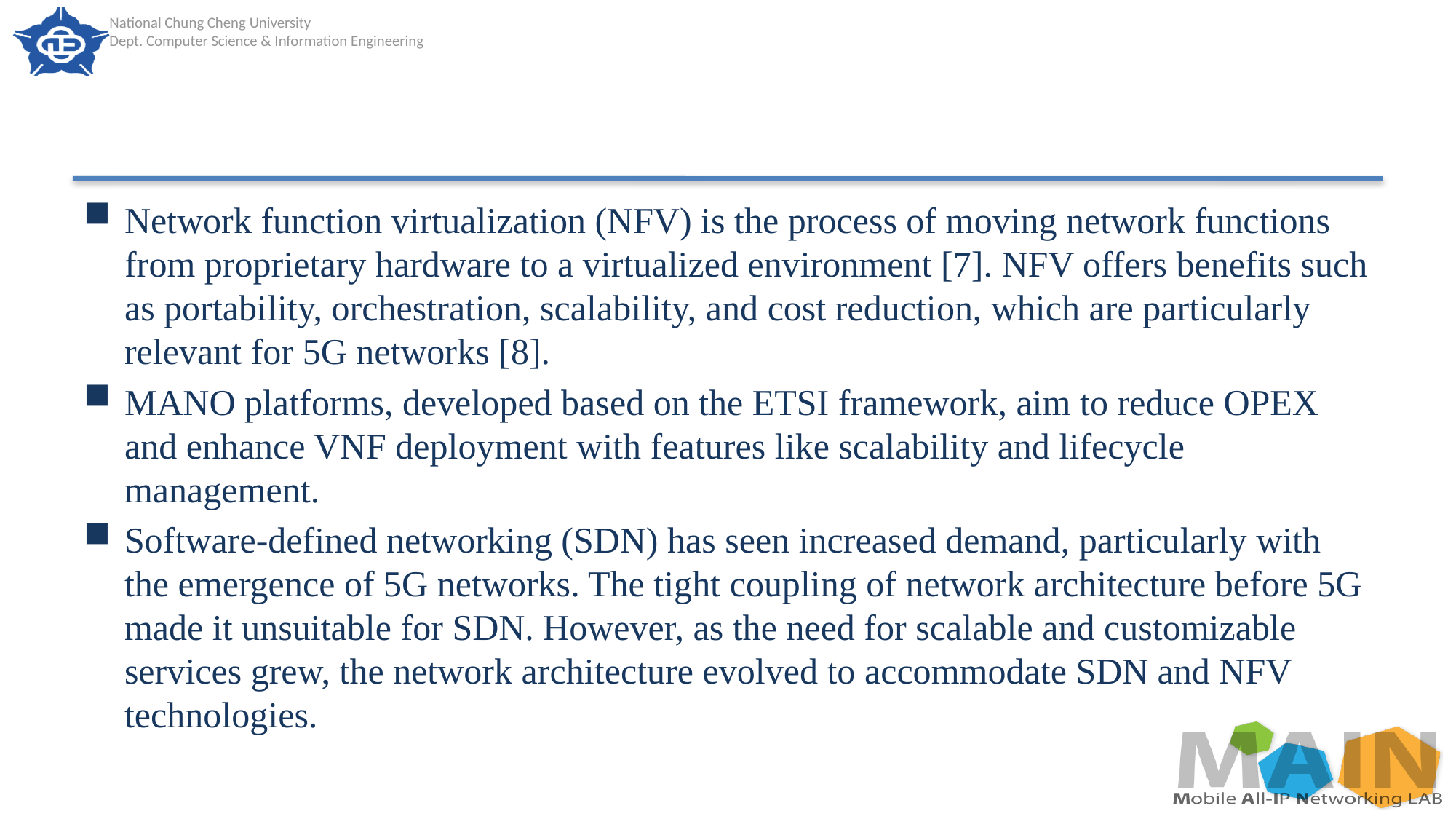

#
Network function virtualization (NFV) is the process of moving network functions from proprietary hardware to a virtualized environment [7]. NFV offers benefits such as portability, orchestration, scalability, and cost reduction, which are particularly relevant for 5G networks [8].
MANO platforms, developed based on the ETSI framework, aim to reduce OPEX and enhance VNF deployment with features like scalability and lifecycle management.
Software-defined networking (SDN) has seen increased demand, particularly with the emergence of 5G networks. The tight coupling of network architecture before 5G made it unsuitable for SDN. However, as the need for scalable and customizable services grew, the network architecture evolved to accommodate SDN and NFV technologies.